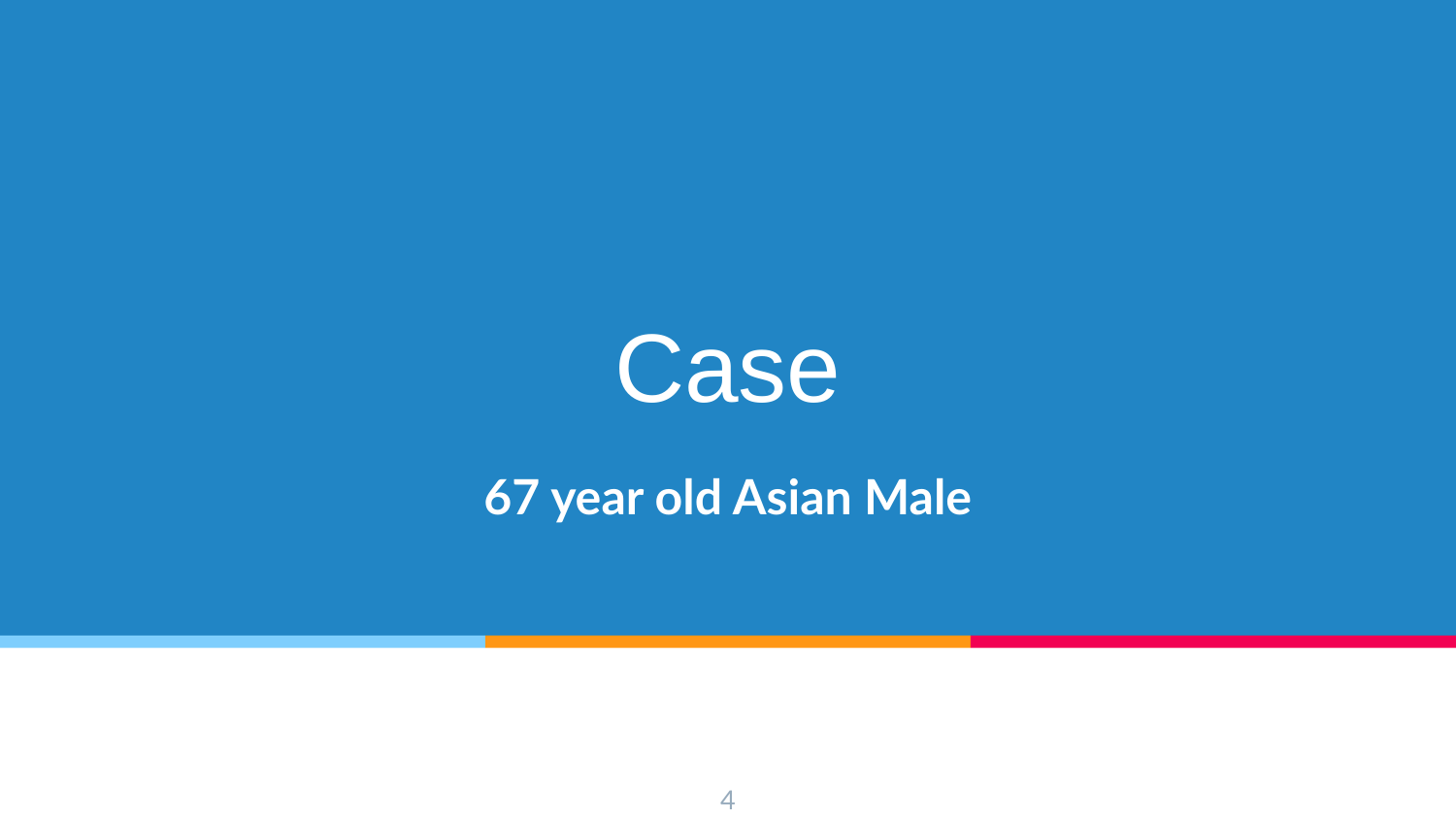

# Case
67 year old Asian Male
4